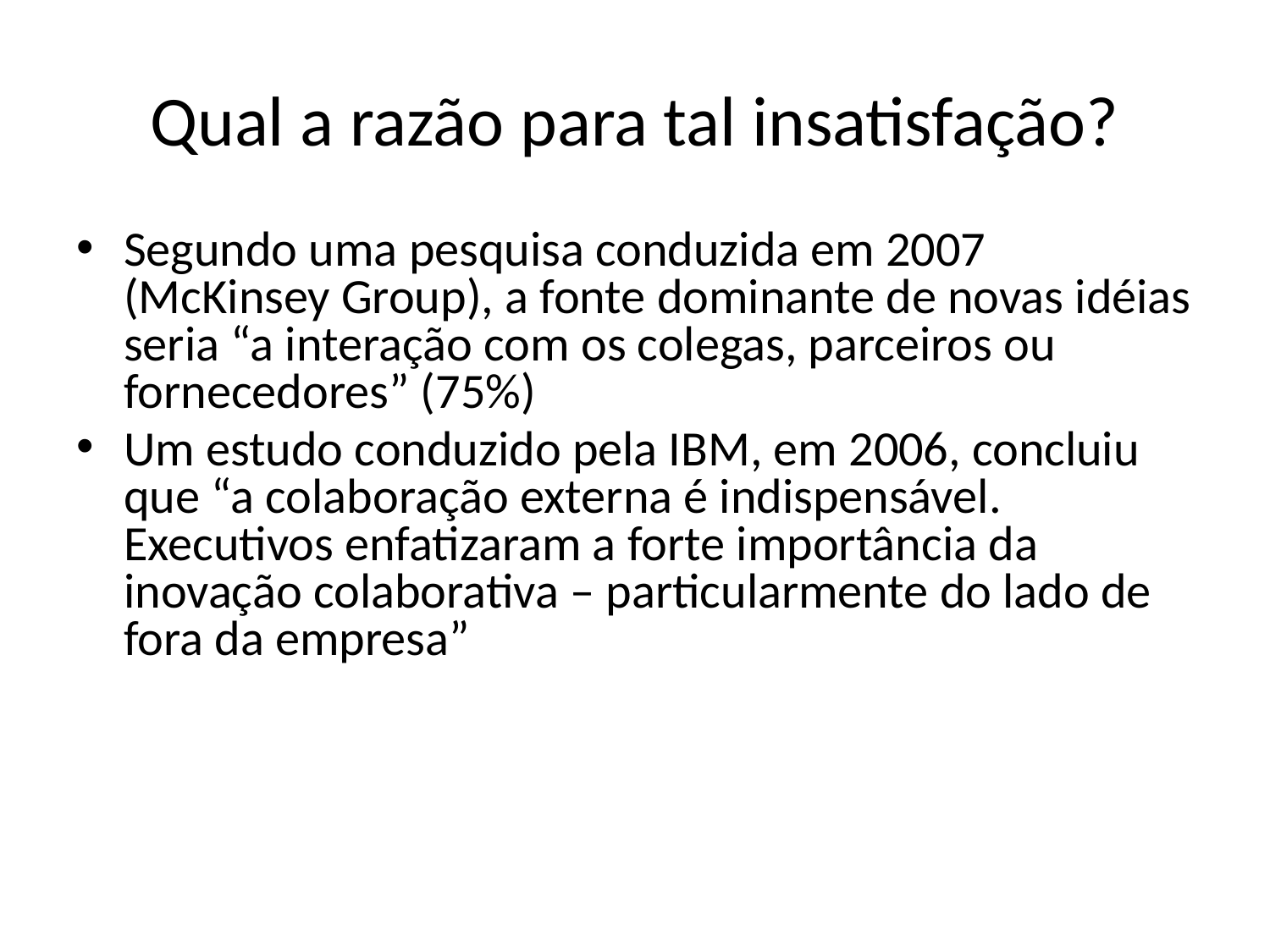

# Qual a razão para tal insatisfação?
Segundo uma pesquisa conduzida em 2007 (McKinsey Group), a fonte dominante de novas idéias seria “a interação com os colegas, parceiros ou fornecedores” (75%)
Um estudo conduzido pela IBM, em 2006, concluiu que “a colaboração externa é indispensável. Executivos enfatizaram a forte importância da inovação colaborativa – particularmente do lado de fora da empresa”